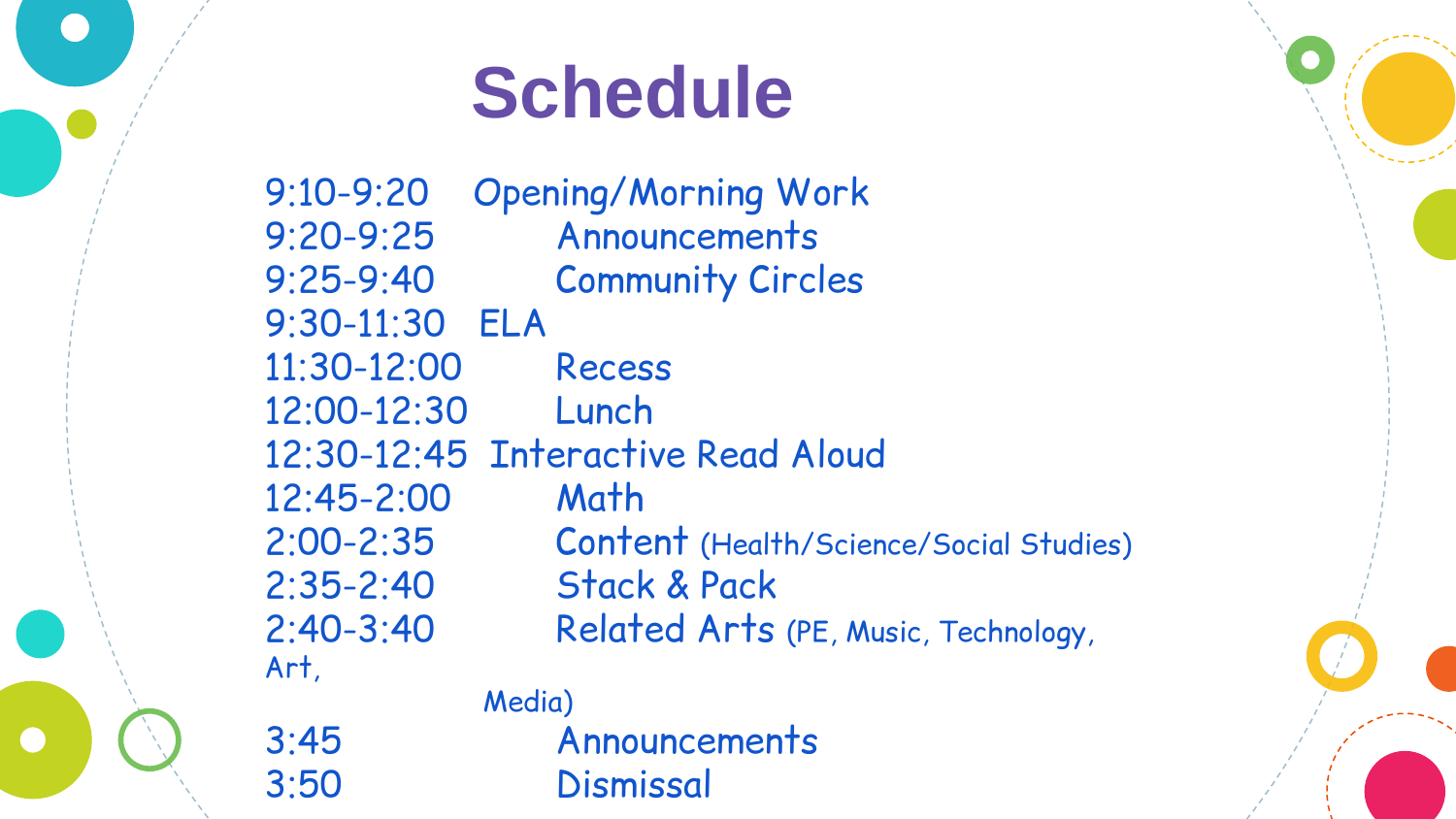

Schedule
9:10-9:20    Opening/Morning Work
9:20-9:25	Announcements
9:25-9:40	Community Circles
9:30-11:30   ELA
11:30-12:00	Recess
12:00-12:30	Lunch
12:30-12:45  Interactive Read Aloud
12:45-2:00	Math
2:00-2:35	Content (Health/Science/Social Studies)
2:35-2:40	Stack & Pack
2:40-3:40	Related Arts (PE, Music, Technology, Art,
Media)
3:45		Announcements
3:50		Dismissal